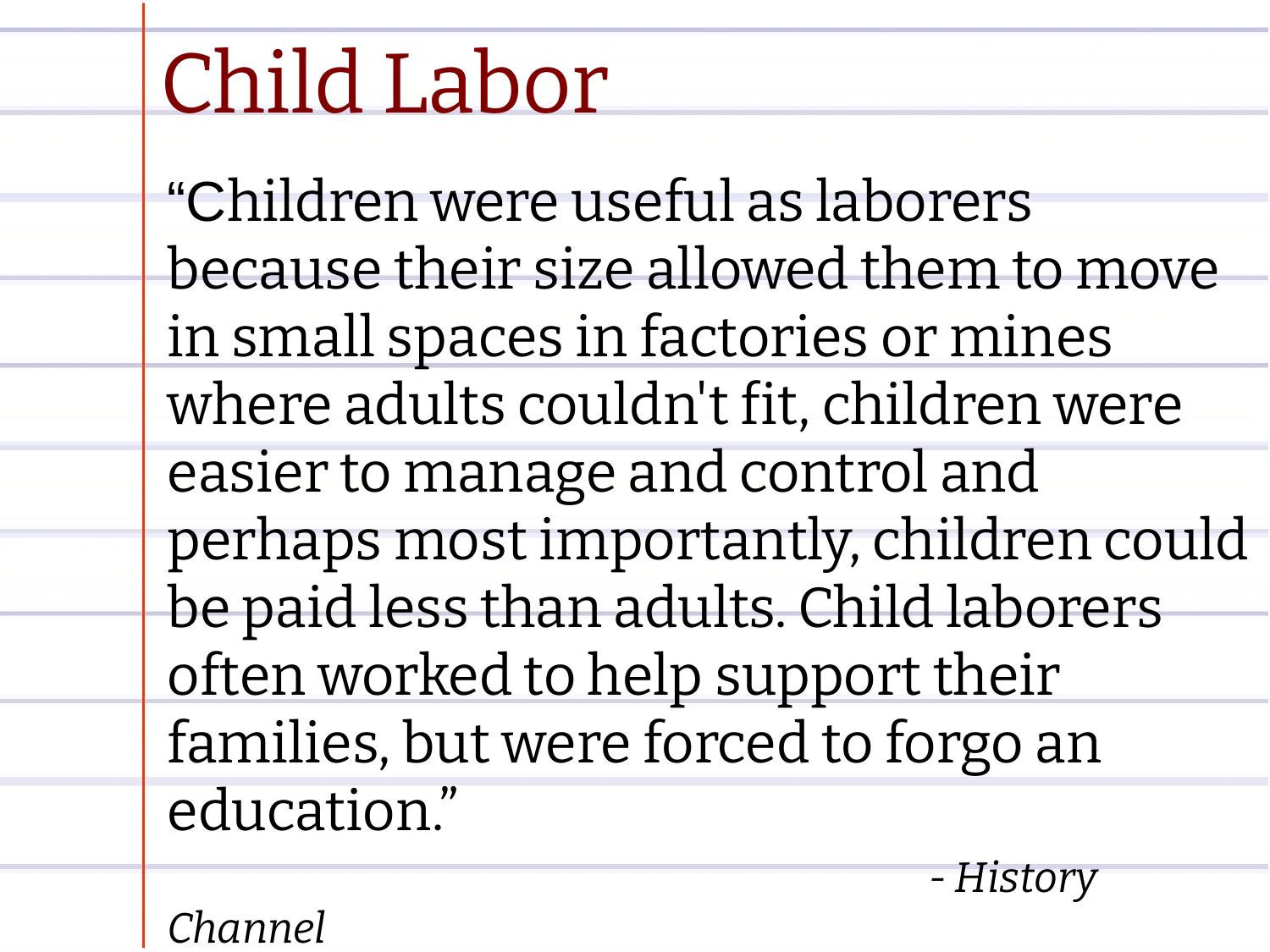

# Child Labor
 	“Children were useful as laborers because their size allowed them to move in small spaces in factories or mines where adults couldn't fit, children were easier to manage and control and perhaps most importantly, children could be paid less than adults. Child laborers often worked to help support their families, but were forced to forgo an education.”
							- History Channel